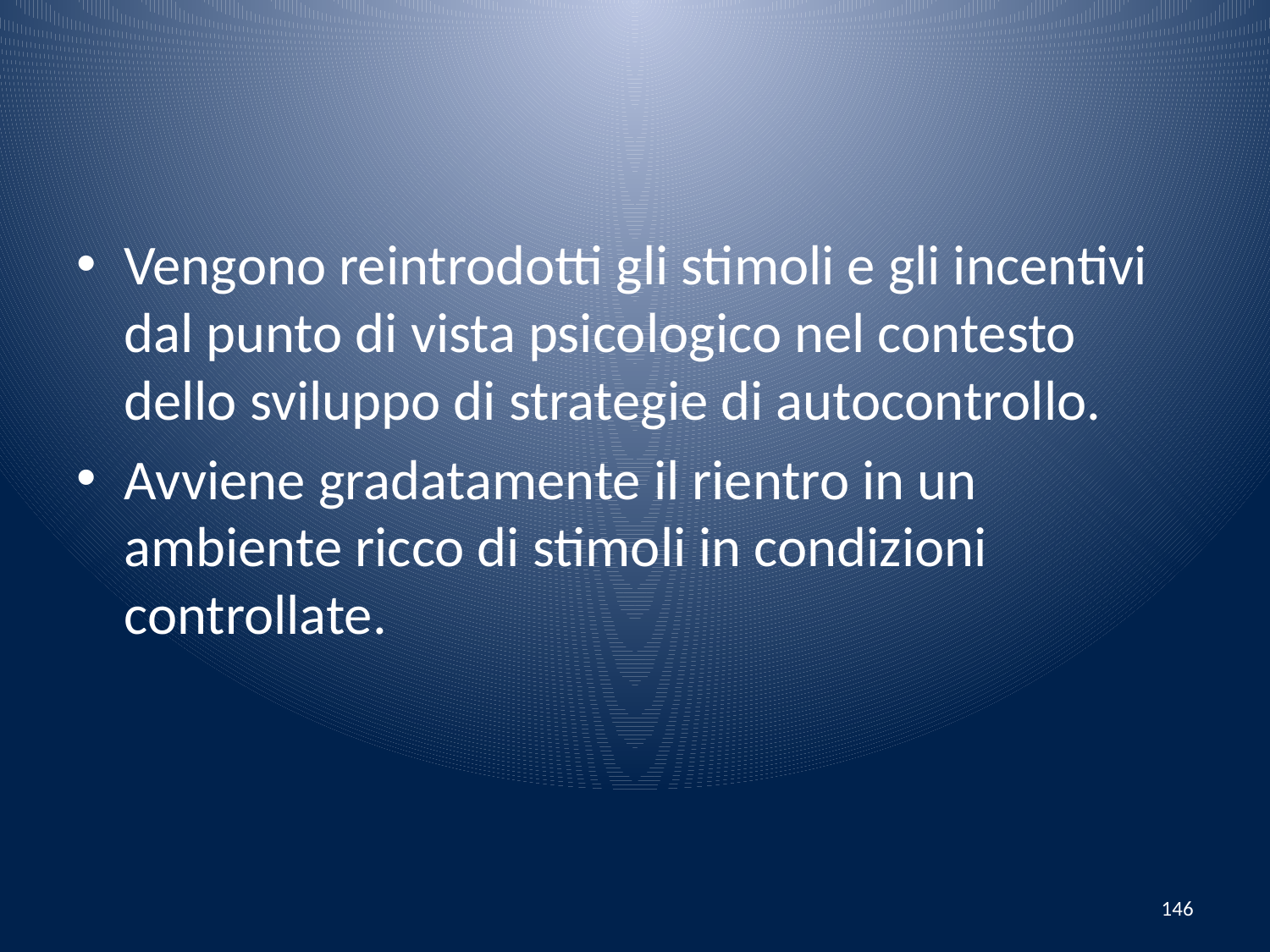

#
Vengono reintrodotti gli stimoli e gli incentivi dal punto di vista psicologico nel contesto dello sviluppo di strategie di autocontrollo.
Avviene gradatamente il rientro in un ambiente ricco di stimoli in condizioni controllate.
146